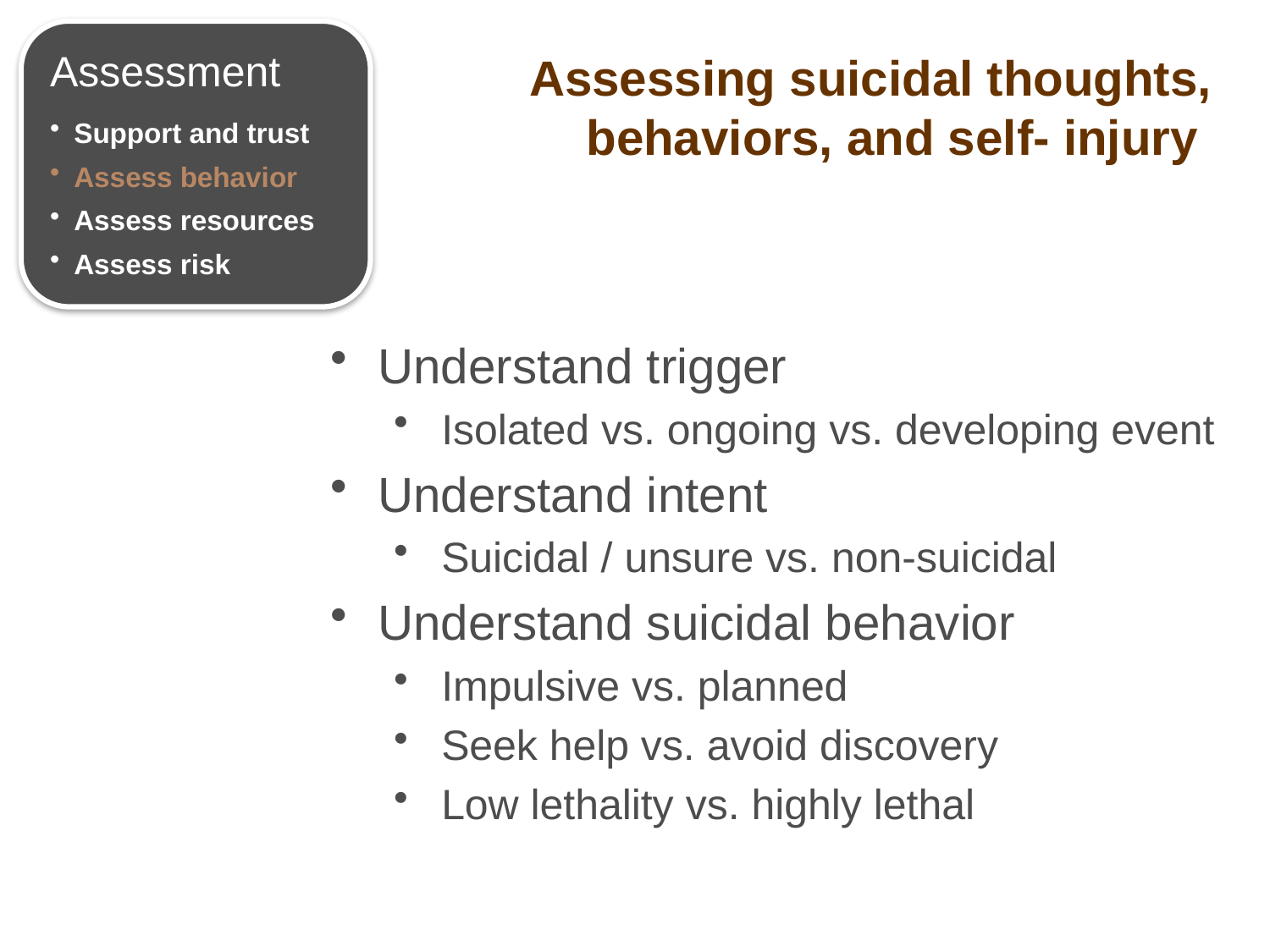

# Assessing suicidal thoughts, behaviors, and self- injury

Assessment
Support and trust
Assess behavior
Assess resources
Assess risk
Understand trigger
Isolated vs. ongoing vs. developing event
Understand intent
Suicidal / unsure vs. non-suicidal
Understand suicidal behavior
Impulsive vs. planned
Seek help vs. avoid discovery
Low lethality vs. highly lethal